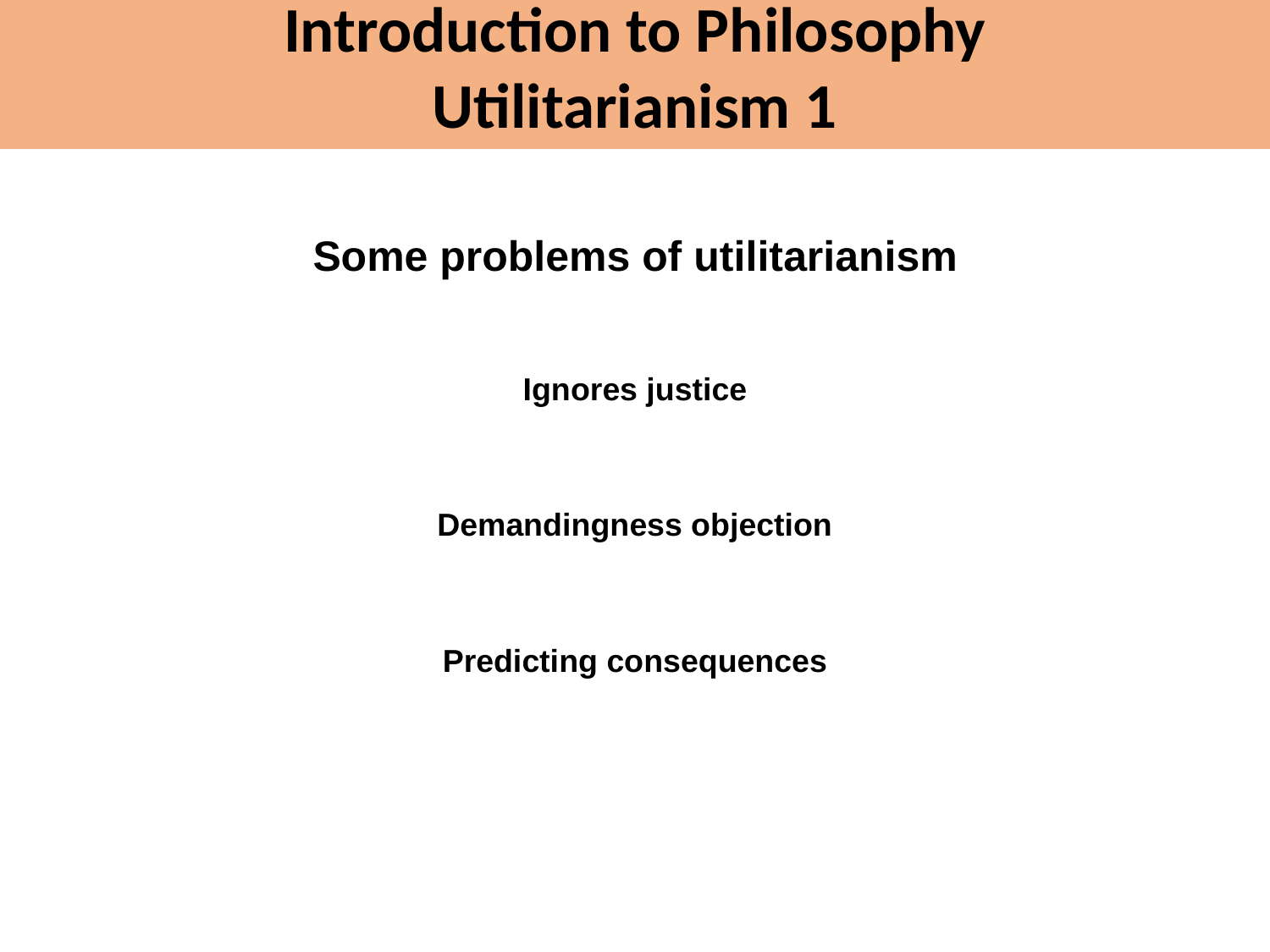

Introduction to Philosophy
Utilitarianism 1

Some problems of utilitarianism
Ignores justice
Demandingness objection
Predicting consequences